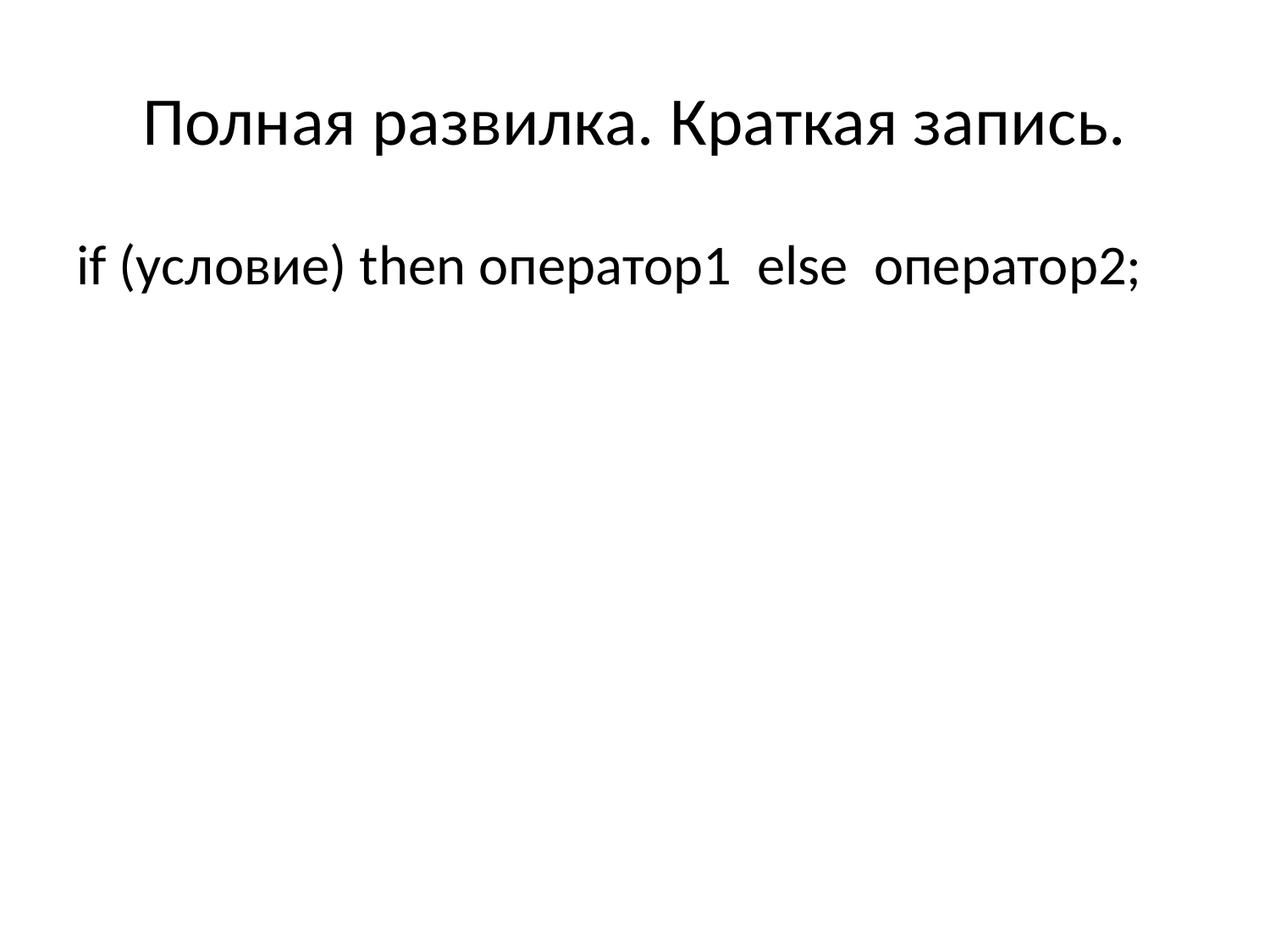

# Полная развилка. Краткая запись.
if (условие) then оператор1  else  оператор2;